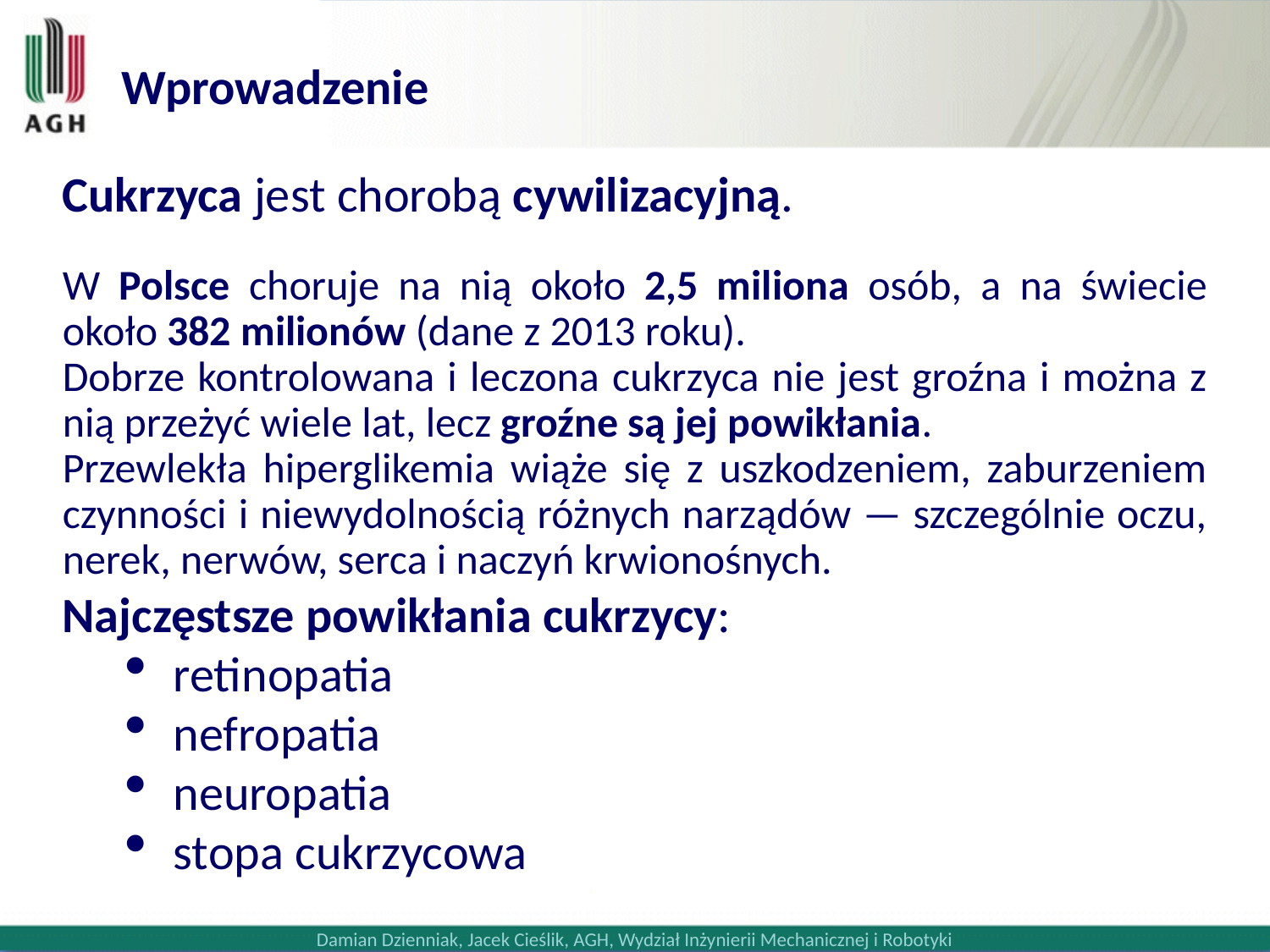

Wprowadzenie
Cukrzyca jest chorobą cywilizacyjną.

W Polsce choruje na nią około 2,5 miliona osób, a na świecie około 382 milionów (dane z 2013 roku).
Dobrze kontrolowana i leczona cukrzyca nie jest groźna i można z nią przeżyć wiele lat, lecz groźne są jej powikłania.
Przewlekła hiperglikemia wiąże się z uszkodzeniem, zaburzeniem czynności i niewydolnością różnych narządów — szczególnie oczu, nerek, nerwów, serca i naczyń krwionośnych.
Najczęstsze powikłania cukrzycy:
retinopatia
nefropatia
neuropatia
stopa cukrzycowa

Damian Dzienniak, Jacek Cieślik, AGH, Wydział Inżynierii Mechanicznej i Robotyki